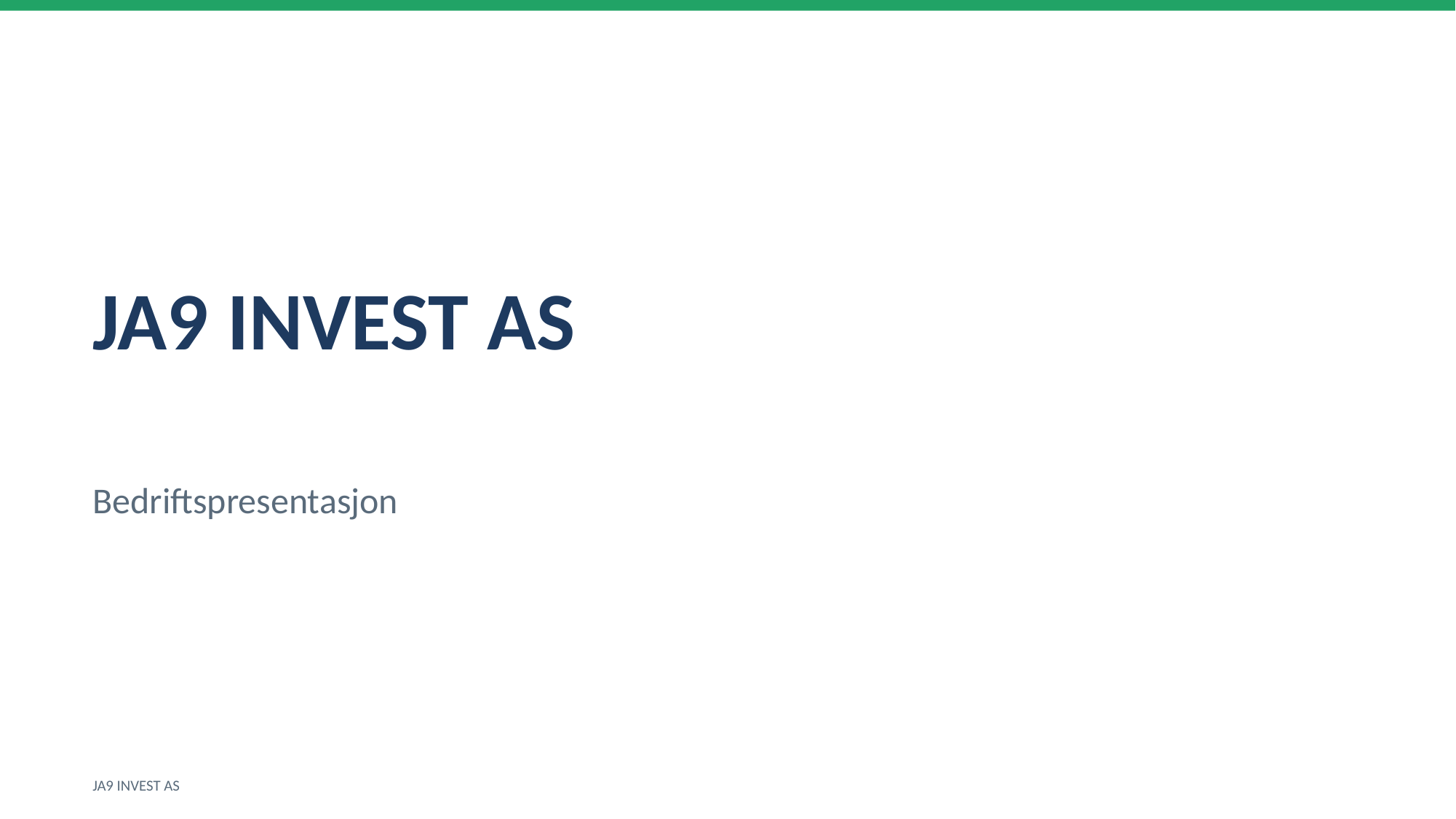

JA9 INVEST AS
Bedriftspresentasjon
JA9 INVEST AS